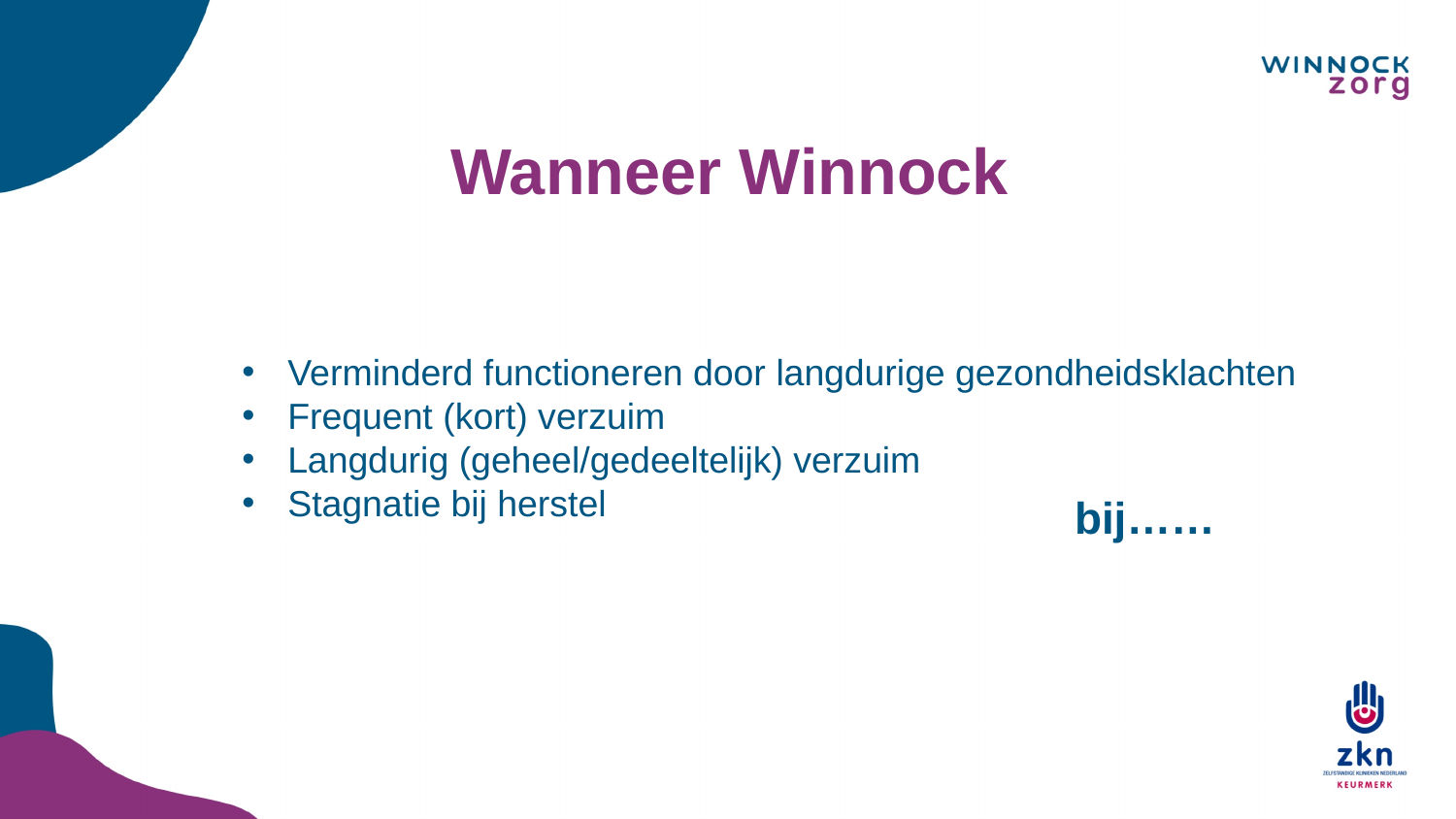

Wanneer Winnock

Verminderd functioneren door langdurige gezondheidsklachten
Frequent (kort) verzuim
Langdurig (geheel/gedeeltelijk) verzuim
Stagnatie bij herstel
bij……